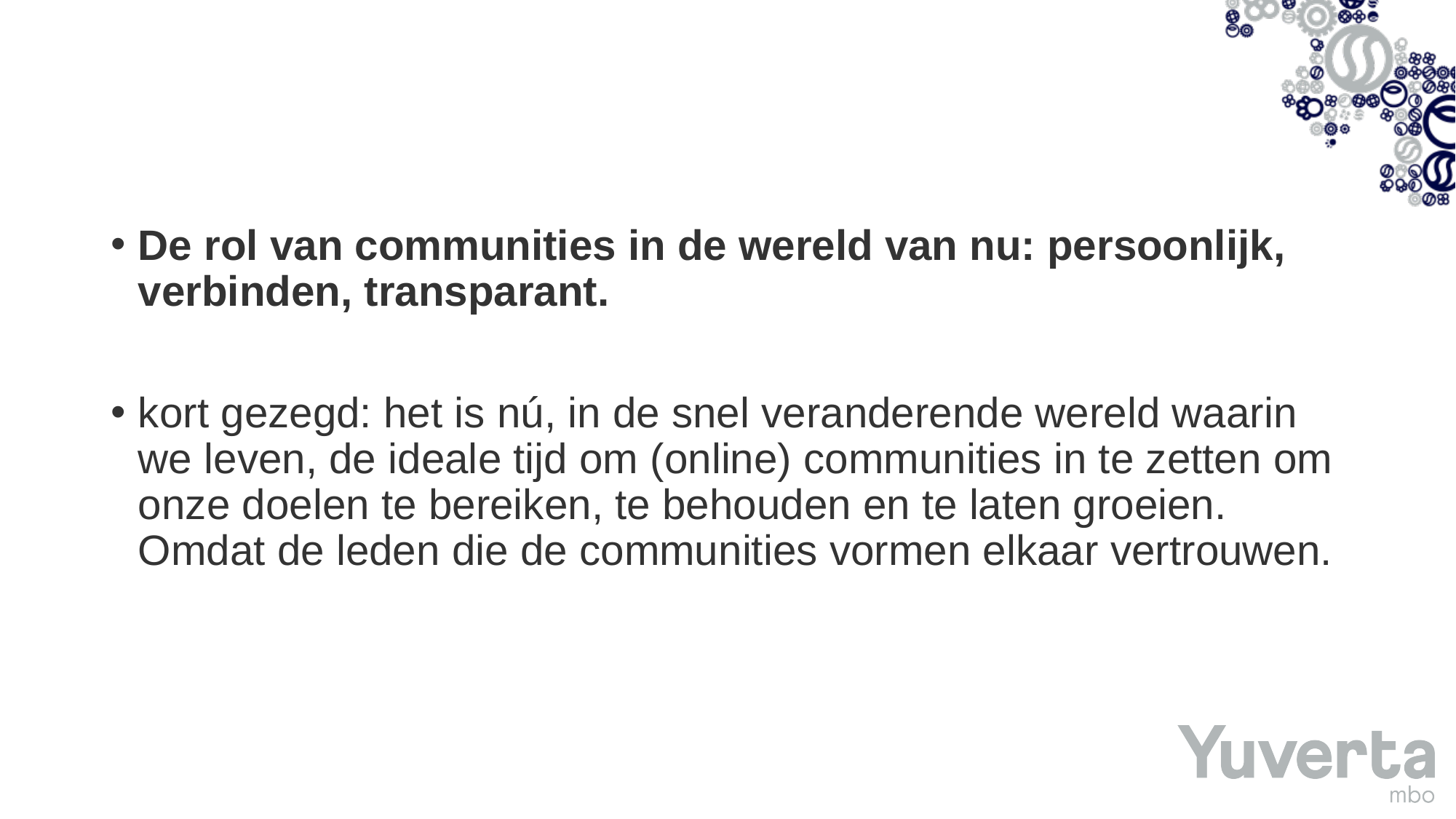

#
De rol van communities in de wereld van nu: persoonlijk, verbinden, transparant.

kort gezegd: het is nú, in de snel veranderende wereld waarin we leven, de ideale tijd om (online) communities in te zetten om onze doelen te bereiken, te behouden en te laten groeien. Omdat de leden die de communities vormen elkaar vertrouwen.